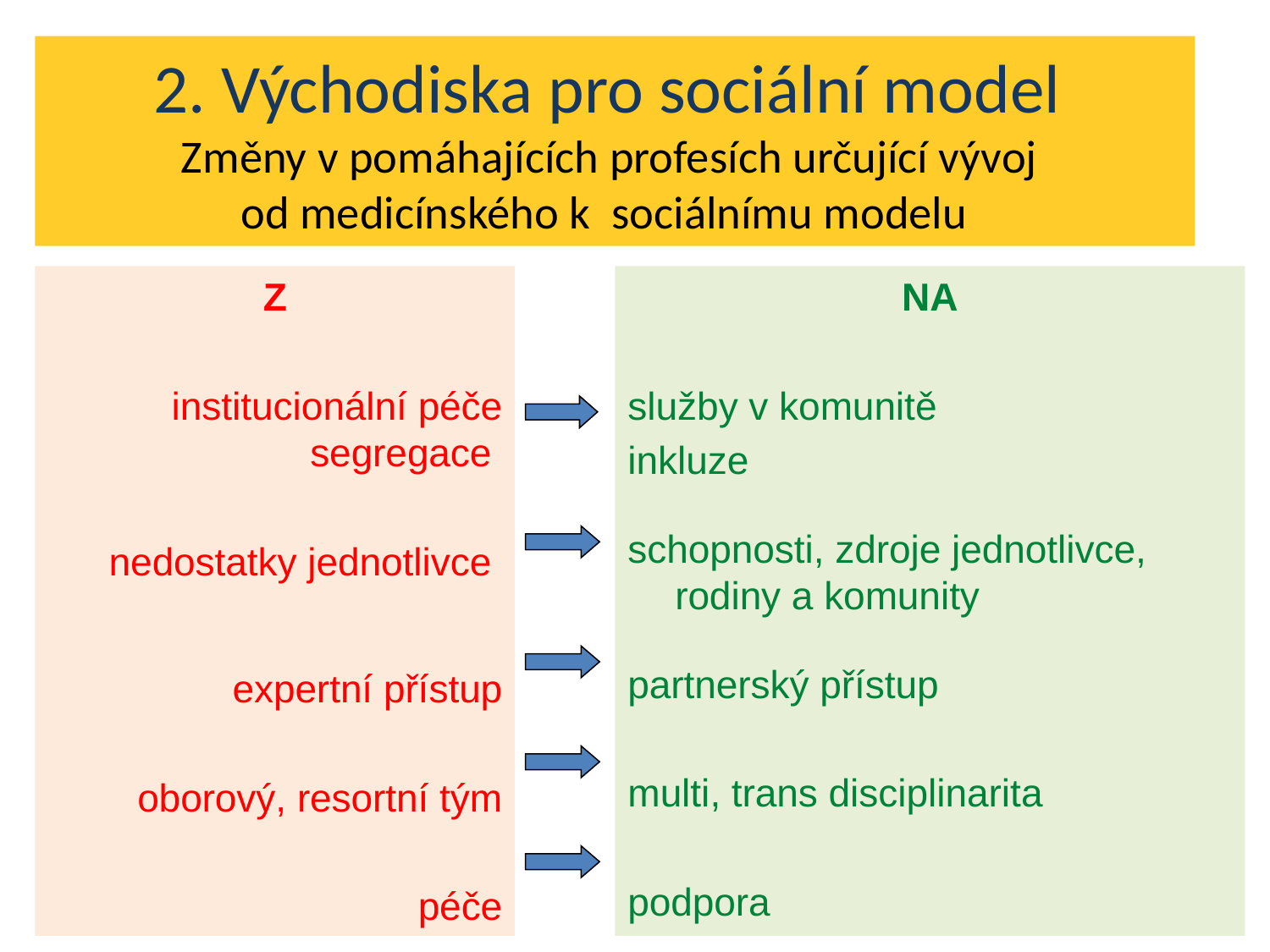

2. Východiska pro sociální model
Změny v pomáhajících profesích určující vývoj
od medicínského k  sociálnímu modelu
Z

institucionální péče segregace

nedostatky jednotlivce

expertní přístup

oborový, resortní tým

                          péče
NA

služby v komunitě
inkluze

schopnosti, zdroje jednotlivce,  rodiny a komunity

partnerský přístup

multi, trans disciplinarita

podpora